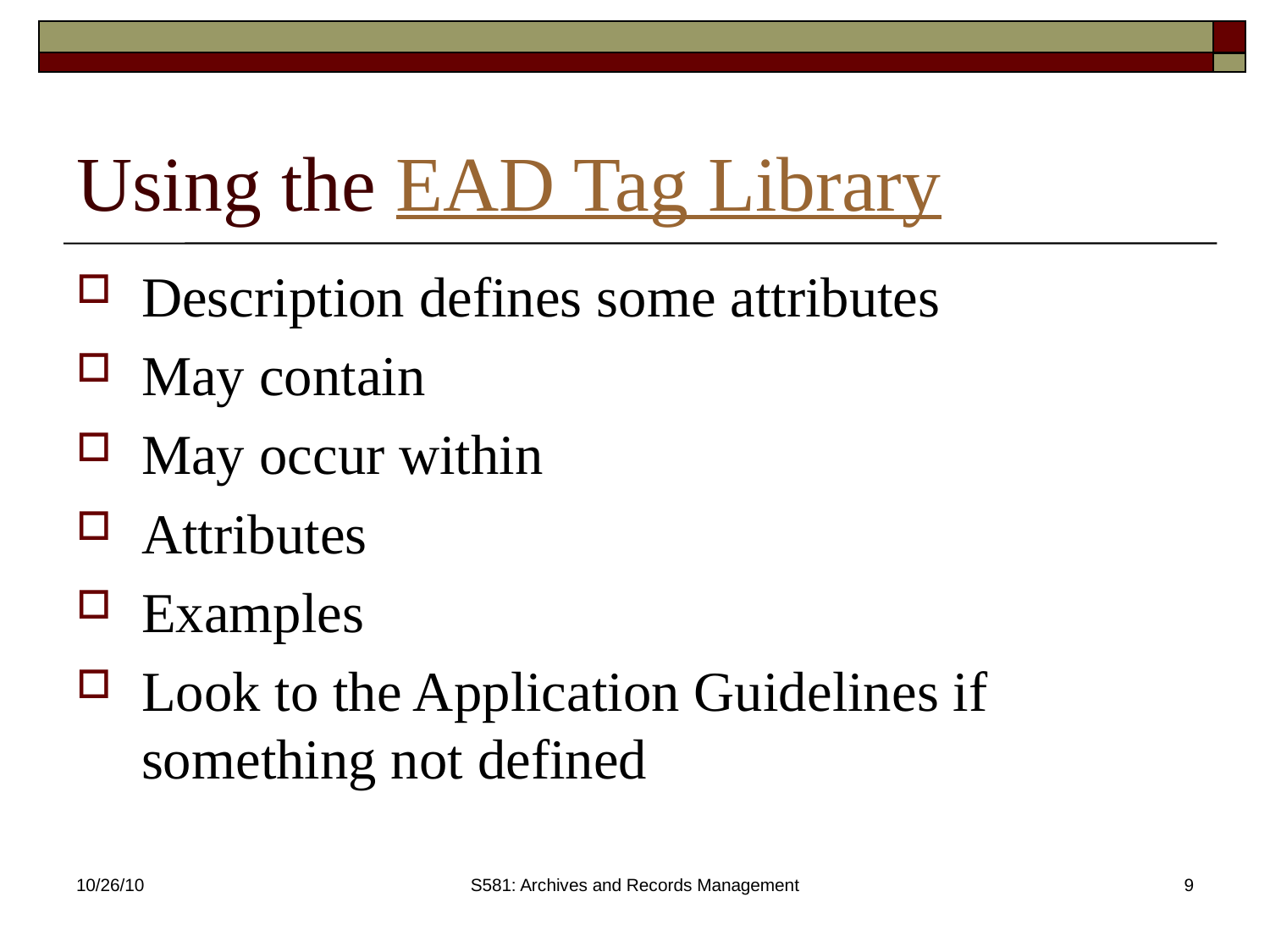

# Using the EAD Tag Library
Description defines some attributes
May contain
May occur within
Attributes
Examples
Look to the Application Guidelines if something not defined
10/26/10
S581: Archives and Records Management
9